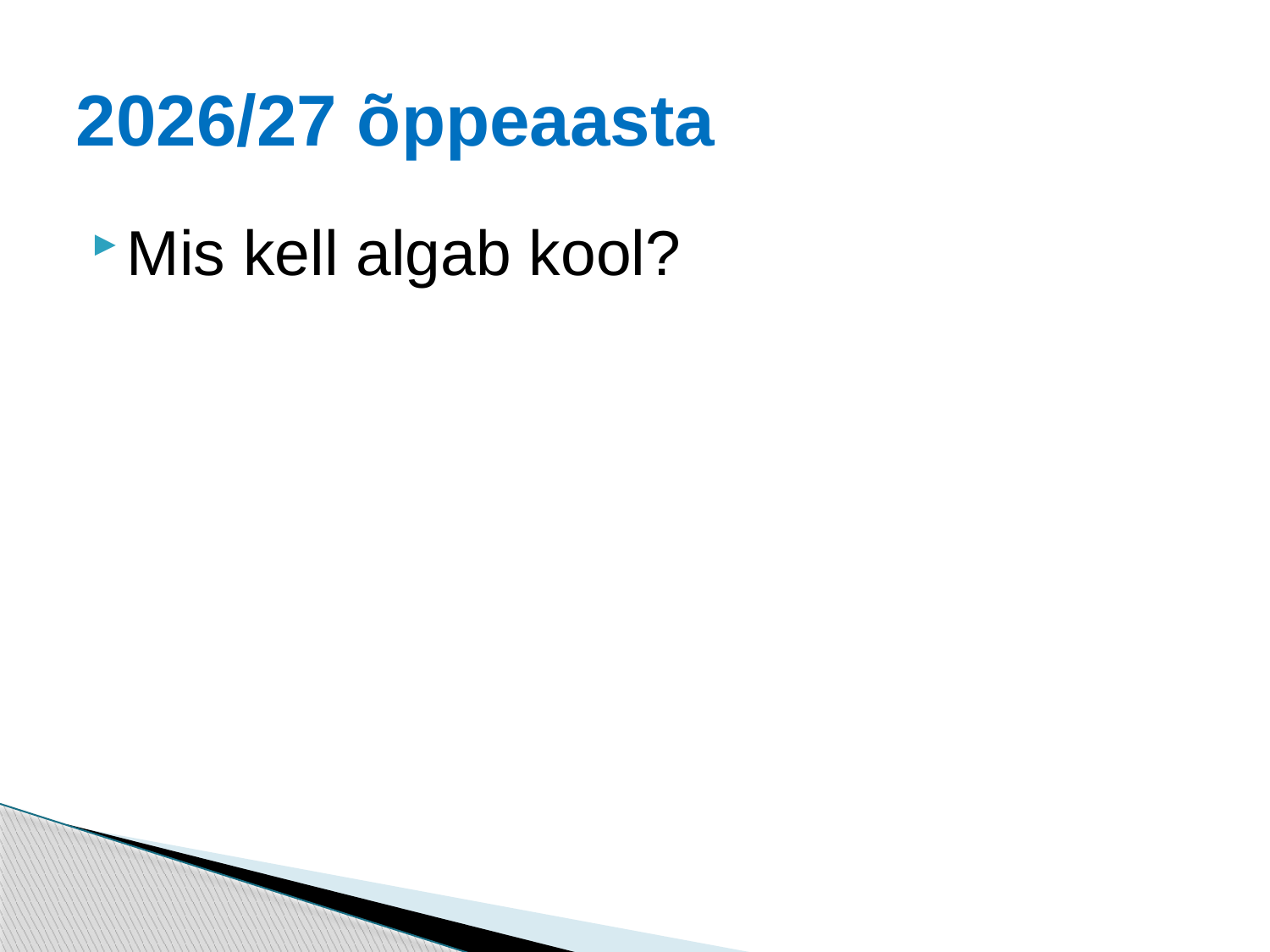

# 2026/27 õppeaasta
Mis kell algab kool?